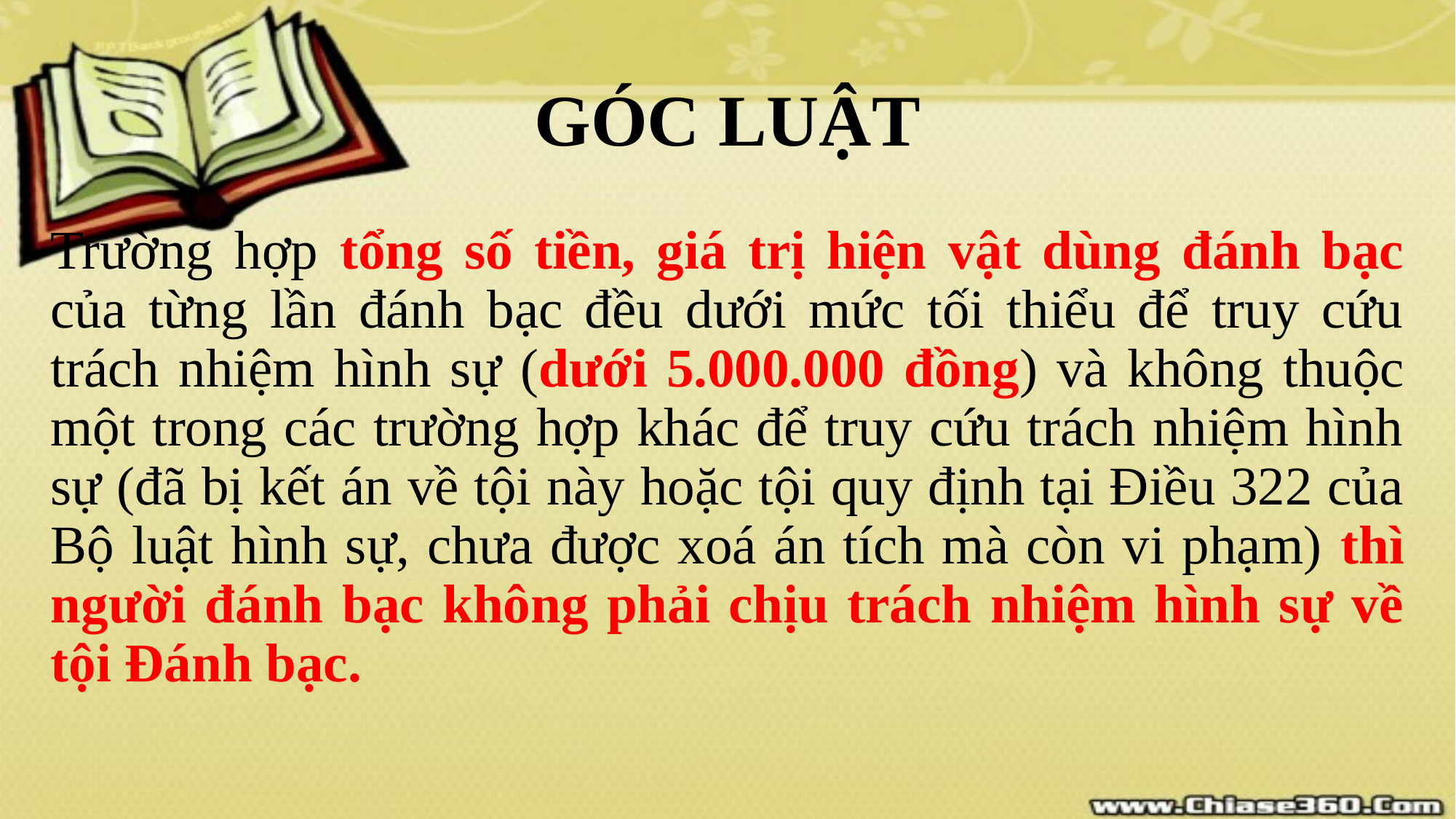

# GÓC LUẬT
Trường hợp tổng số tiền, giá trị hiện vật dùng đánh bạc của từng lần đánh bạc đều dưới mức tối thiểu để truy cứu trách nhiệm hình sự (dưới 5.000.000 đồng) và không thuộc một trong các trường hợp khác để truy cứu trách nhiệm hình sự (đã bị kết án về tội này hoặc tội quy định tại Điều 322 của Bộ luật hình sự, chưa được xoá án tích mà còn vi phạm) thì người đánh bạc không phải chịu trách nhiệm hình sự về tội Đánh bạc.